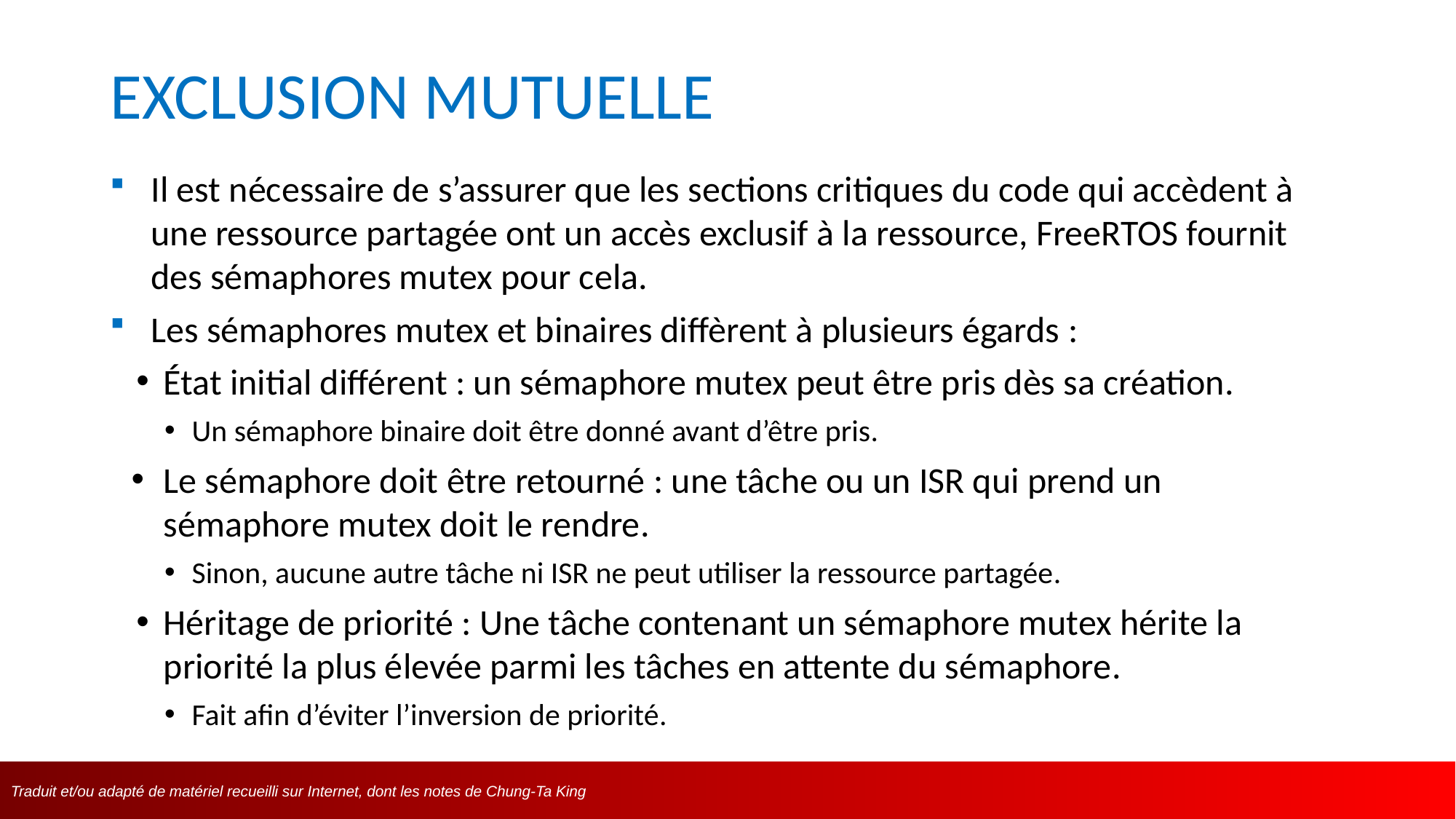

# EXCLUSION MUTUELLE
Il est nécessaire de s’assurer que les sections critiques du code qui accèdent à une ressource partagée ont un accès exclusif à la ressource, FreeRTOS fournit des sémaphores mutex pour cela.
Les sémaphores mutex et binaires diffèrent à plusieurs égards :
État initial différent : un sémaphore mutex peut être pris dès sa création.
Un sémaphore binaire doit être donné avant d’être pris.
Le sémaphore doit être retourné : une tâche ou un ISR qui prend un sémaphore mutex doit le rendre.
Sinon, aucune autre tâche ni ISR ne peut utiliser la ressource partagée.
Héritage de priorité : Une tâche contenant un sémaphore mutex hérite la priorité la plus élevée parmi les tâches en attente du sémaphore.
Fait afin d’éviter l’inversion de priorité.